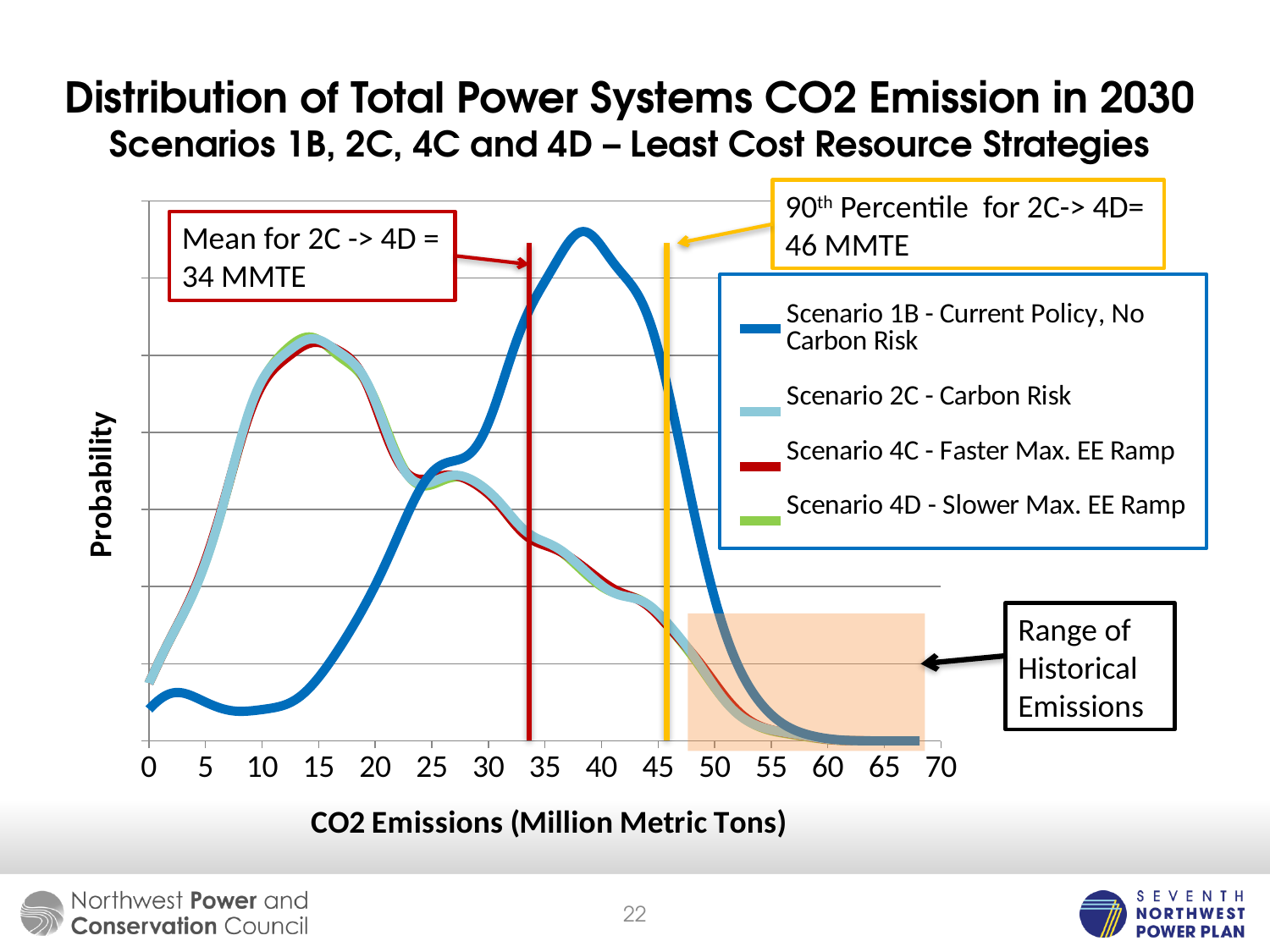

# Distribution of Total Power Systems CO2 Emission in 2030 Scenarios 1B, 2C, 4C and 4D – Least Cost Resource Strategies

### Chart

| Category | Scenario 1B - Current Policy, No Carbon Risk | Scenario 2C - Carbon Risk | Scenario 4C - Faster Max. EE Ramp | Scenario 4D - Slower Max. EE Ramp |
|---|---|---|---|---|
90th Percentile  for 2C-> 4D= 46 MMTE
Mean for 2C -> 4D = 34 MMTE
Range of Historical Emissions

22